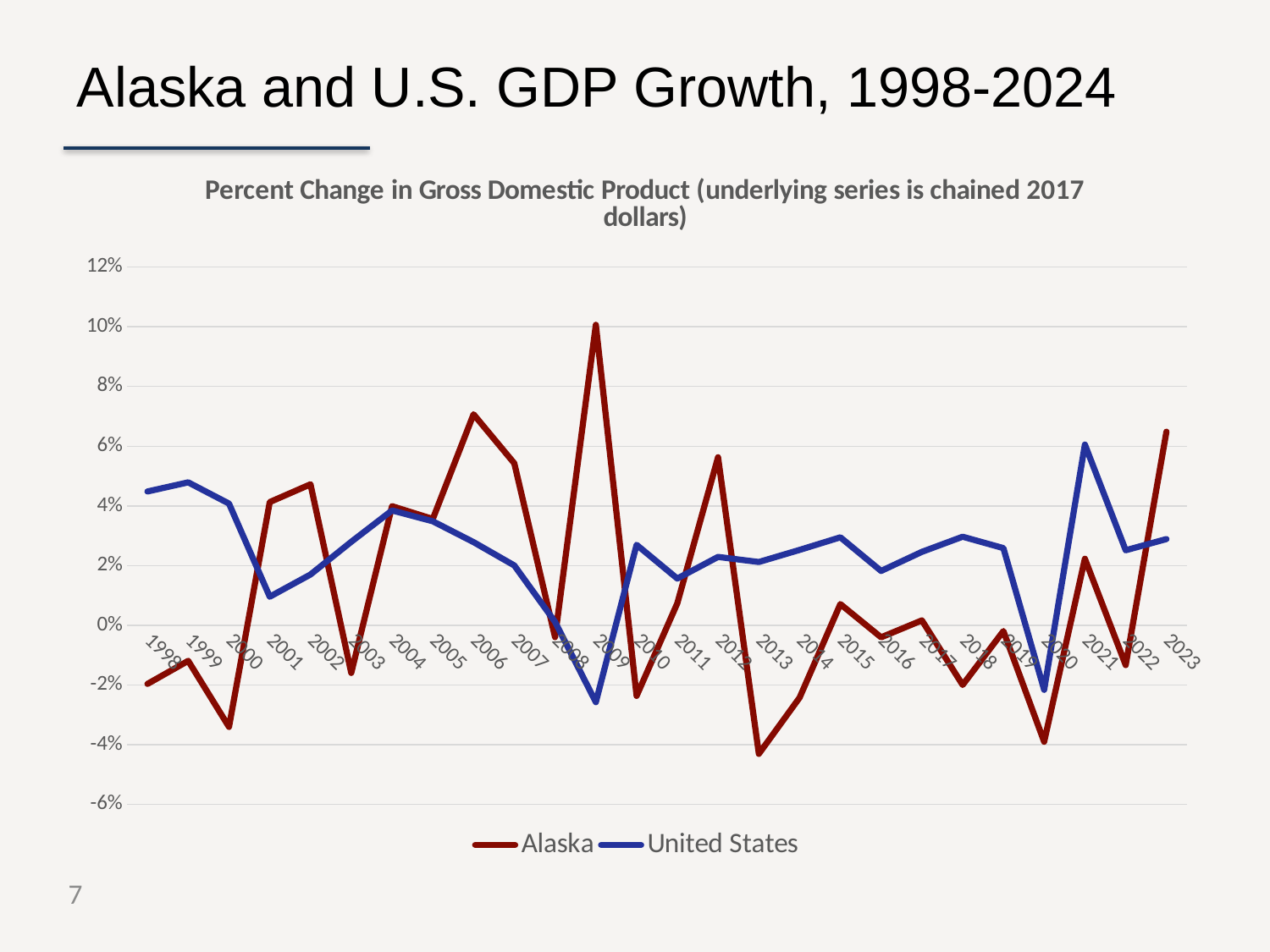

Alaska and U.S. GDP Growth, 1998-2024

### Chart: Percent Change in Gross Domestic Product (underlying series is chained 2017 dollars)

| Category | Alaska | United States |
|---|---|---|
| 1998 | -0.019656205108227288 | 0.04483133350293311 |
| 1999 | -0.011936309877134952 | 0.04788425049493705 |
| 2000 | -0.03405968866176844 | 0.040775857600695346 |
| 2001 | 0.04127968856123521 | 0.009555383418866855 |
| 2002 | 0.04724049342236784 | 0.01700447327845396 |
| 2003 | -0.0159815008817626 | 0.02795605965212325 |
| 2004 | 0.039895719655632315 | 0.038477716942415405 |
| 2005 | 0.03560392816248107 | 0.034835499354455866 |
| 2006 | 0.07069637983371903 | 0.02784539638178912 |
| 2007 | 0.05427352764258763 | 0.02003858299091568 |
| 2008 | -0.003991884564513494 | 0.0011358724816099323 |
| 2009 | 0.10065375971926795 | -0.025765002322500064 |
| 2010 | -0.023655233031069017 | 0.02695192582348519 |
| 2011 | 0.0073343025423097 | 0.015644068553730697 |
| 2012 | 0.05628405695201268 | 0.022891133863190014 |
| 2013 | -0.04308831721185415 | 0.021178300978646786 |
| 2014 | -0.0242423243927977 | 0.025238198137262018 |
| 2015 | 0.007087741284310645 | 0.029455504559977228 |
| 2016 | -0.004046116789708056 | 0.01819451476205213 |
| 2017 | 0.0016272662488146206 | 0.024576223017508607 |
| 2018 | -0.020005266017938127 | 0.02966505069165967 |
| 2019 | -0.0019455178774228186 | 0.02583825330188885 |
| 2020 | -0.0390377547611092 | -0.021630291386651197 |
| 2021 | 0.02227771949901447 | 0.0605505293304555 |
| 2022 | -0.013351705694978632 | 0.02512375319833199 |
| 2023 | 0.06485696445138679 | 0.02887556009059839 |
7